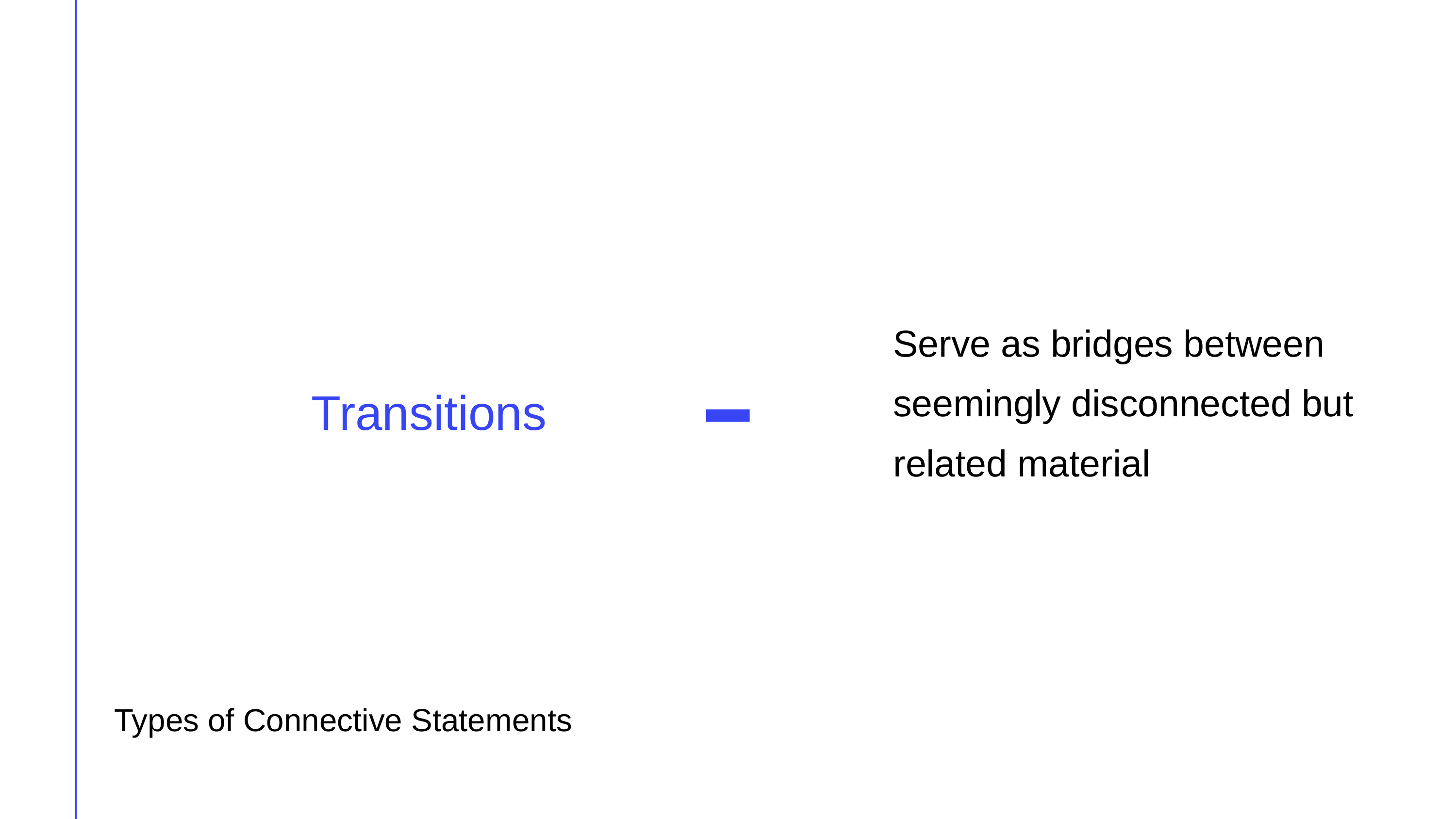

Serve as bridges between seemingly disconnected but related material
Transitions

Types of Connective Statements